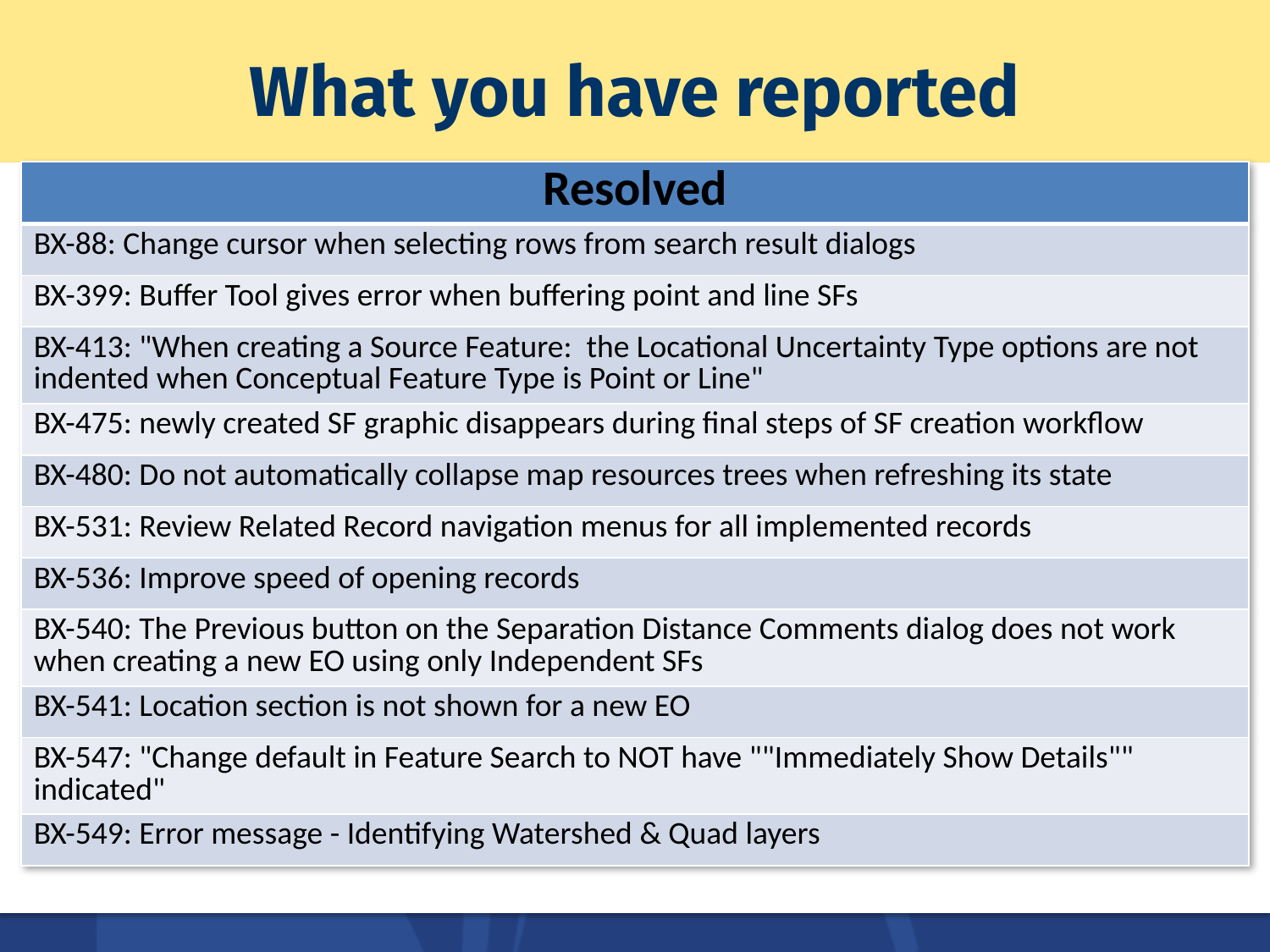

# What you have reported
| Resolved |
| --- |
| BX-88: Change cursor when selecting rows from search result dialogs |
| BX-399: Buffer Tool gives error when buffering point and line SFs |
| BX-413: "When creating a Source Feature: the Locational Uncertainty Type options are not indented when Conceptual Feature Type is Point or Line" |
| BX-475: newly created SF graphic disappears during final steps of SF creation workflow |
| BX-480: Do not automatically collapse map resources trees when refreshing its state |
| BX-531: Review Related Record navigation menus for all implemented records |
| BX-536: Improve speed of opening records |
| BX-540: The Previous button on the Separation Distance Comments dialog does not work when creating a new EO using only Independent SFs |
| BX-541: Location section is not shown for a new EO |
| BX-547: "Change default in Feature Search to NOT have ""Immediately Show Details"" indicated" |
| BX-549: Error message - Identifying Watershed & Quad layers |